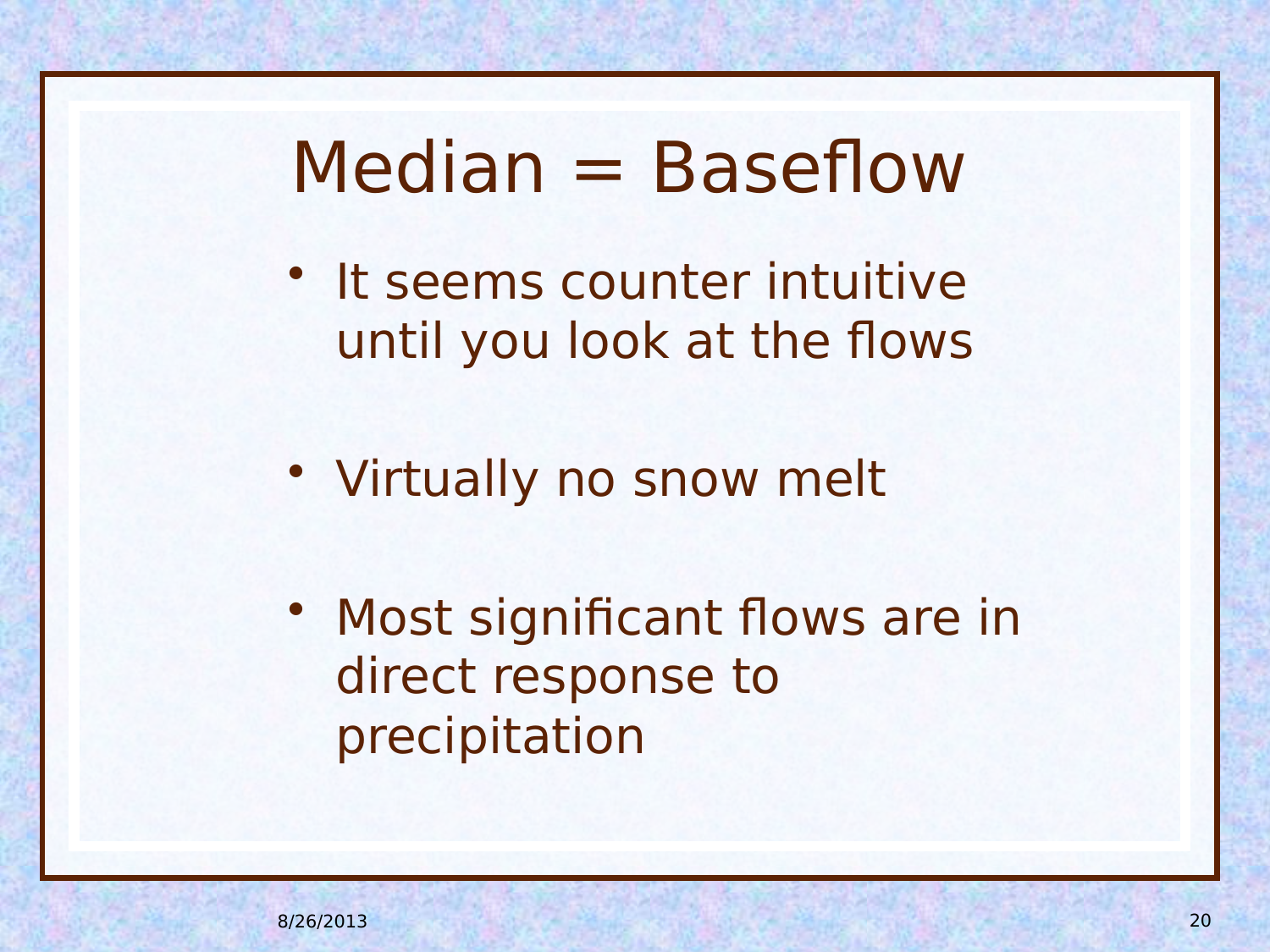

# Median = Baseflow
It seems counter intuitive until you look at the flows

Virtually no snow melt

Most significant flows are in direct response to precipitation

8/26/2013
20